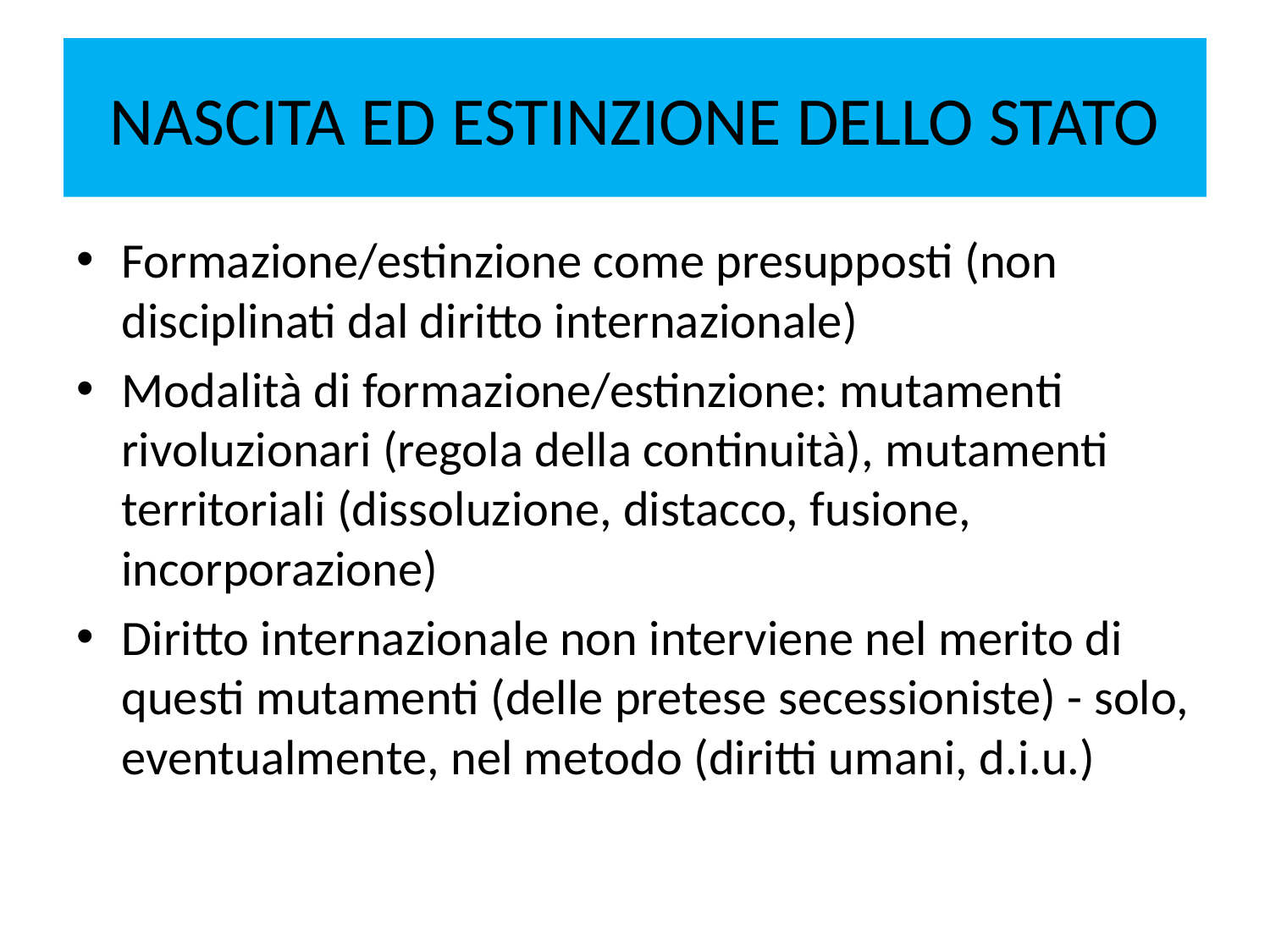

# NASCITA ED ESTINZIONE DELLO STATO
Formazione/estinzione come presupposti (non disciplinati dal diritto internazionale)
Modalità di formazione/estinzione: mutamenti rivoluzionari (regola della continuità), mutamenti territoriali (dissoluzione, distacco, fusione, incorporazione)
Diritto internazionale non interviene nel merito di questi mutamenti (delle pretese secessioniste) - solo, eventualmente, nel metodo (diritti umani, d.i.u.)